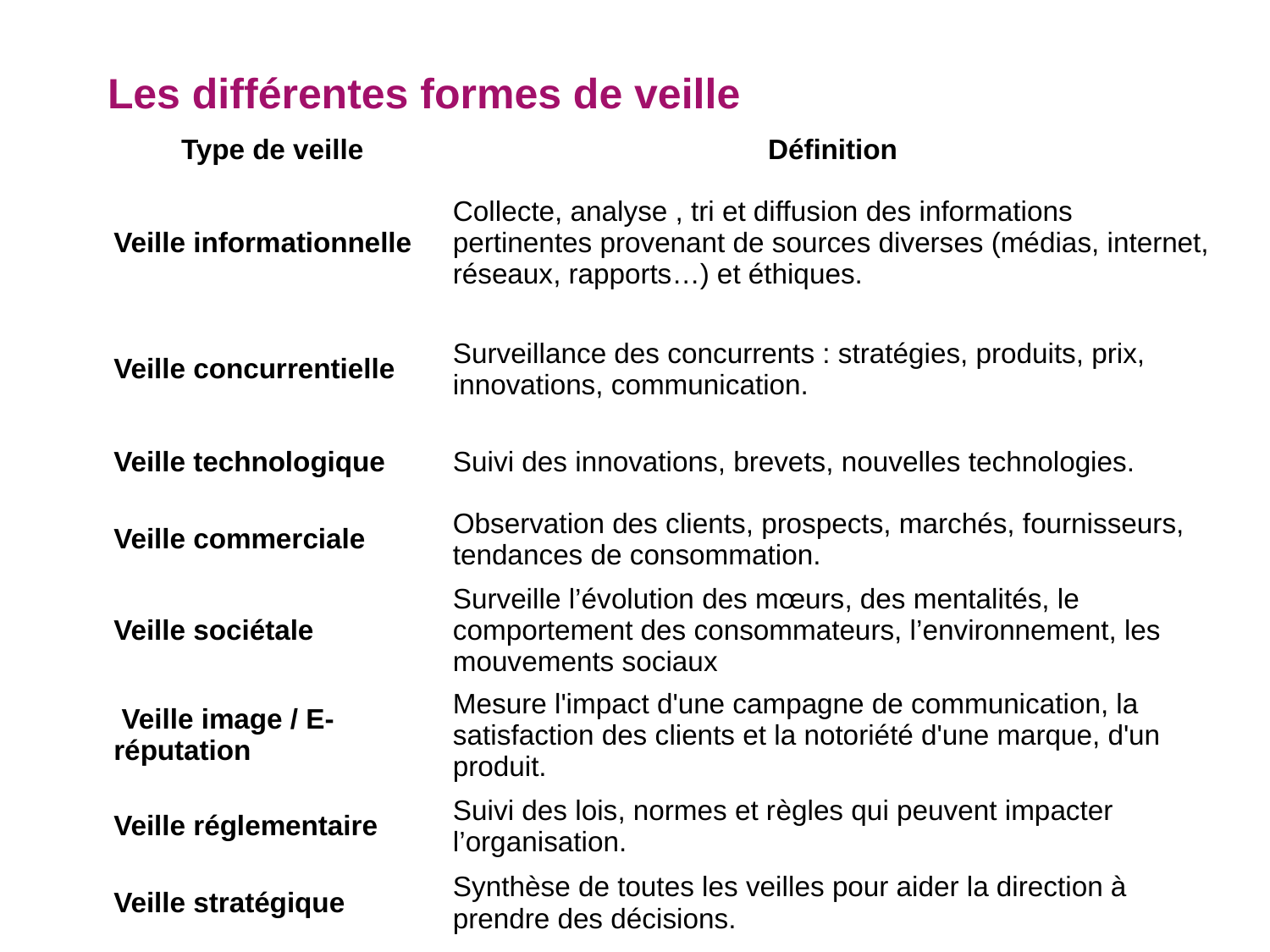

Les différentes formes de veille
| Type de veille | Définition |
| --- | --- |
| Veille informationnelle | Collecte, analyse , tri et diffusion des informations pertinentes provenant de sources diverses (médias, internet, réseaux, rapports…) et éthiques. |
| Veille concurrentielle | Surveillance des concurrents : stratégies, produits, prix, innovations, communication. |
| Veille technologique | Suivi des innovations, brevets, nouvelles technologies. |
| Veille commerciale | Observation des clients, prospects, marchés, fournisseurs, tendances de consommation. |
| Veille sociétale | Surveille l’évolution des mœurs, des mentalités, le comportement des consommateurs, l’environnement, les mouvements sociaux |
| Veille image / E-réputation | Mesure l'impact d'une campagne de communication, la satisfaction des clients et la notoriété d'une marque, d'un produit. |
| Veille réglementaire | Suivi des lois, normes et règles qui peuvent impacter l’organisation. |
| Veille stratégique | Synthèse de toutes les veilles pour aider la direction à prendre des décisions. |